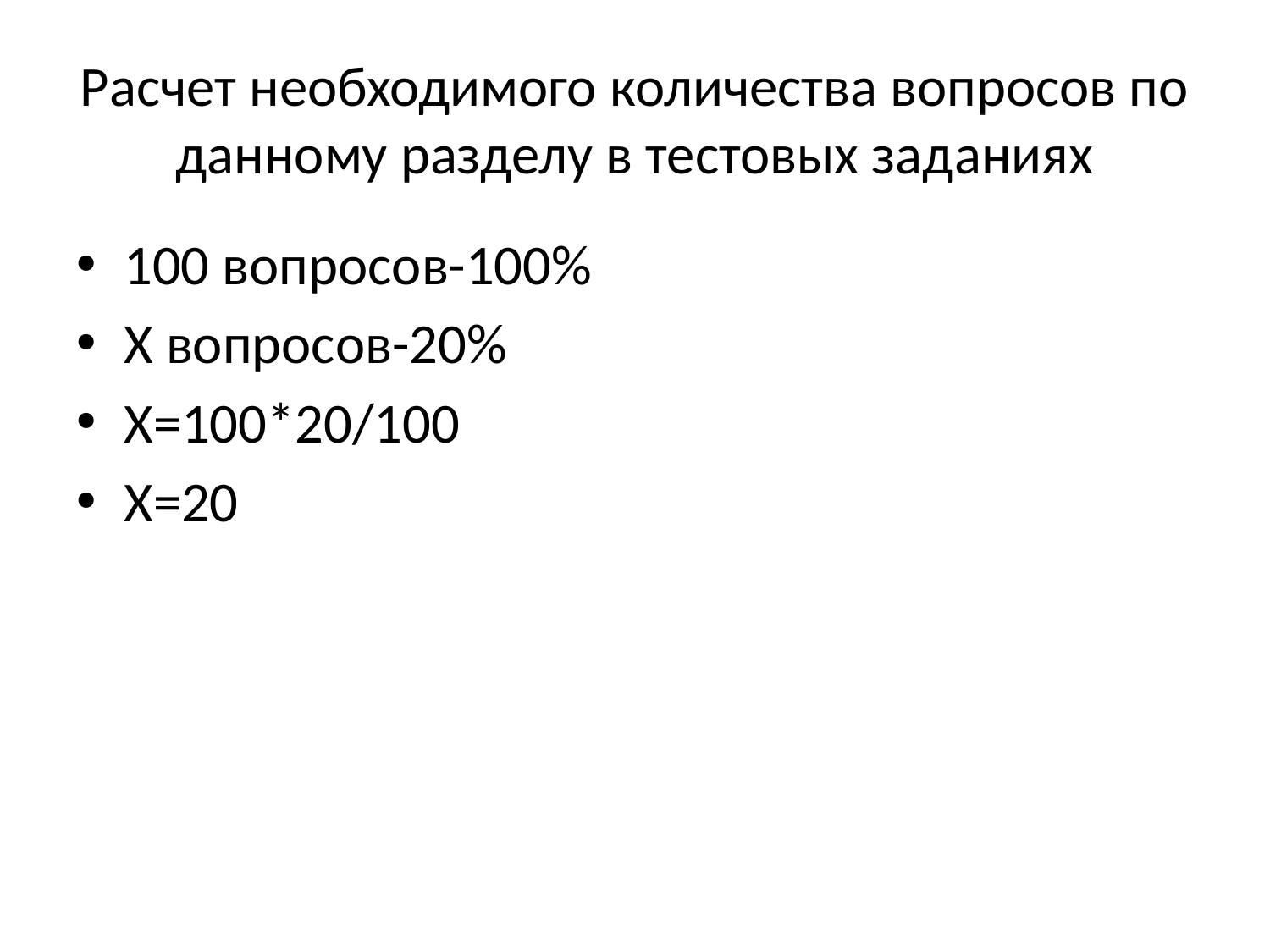

# Расчет необходимого количества вопросов по данному разделу в тестовых заданиях
100 вопросов-100%
Х вопросов-20%
Х=100*20/100
Х=20